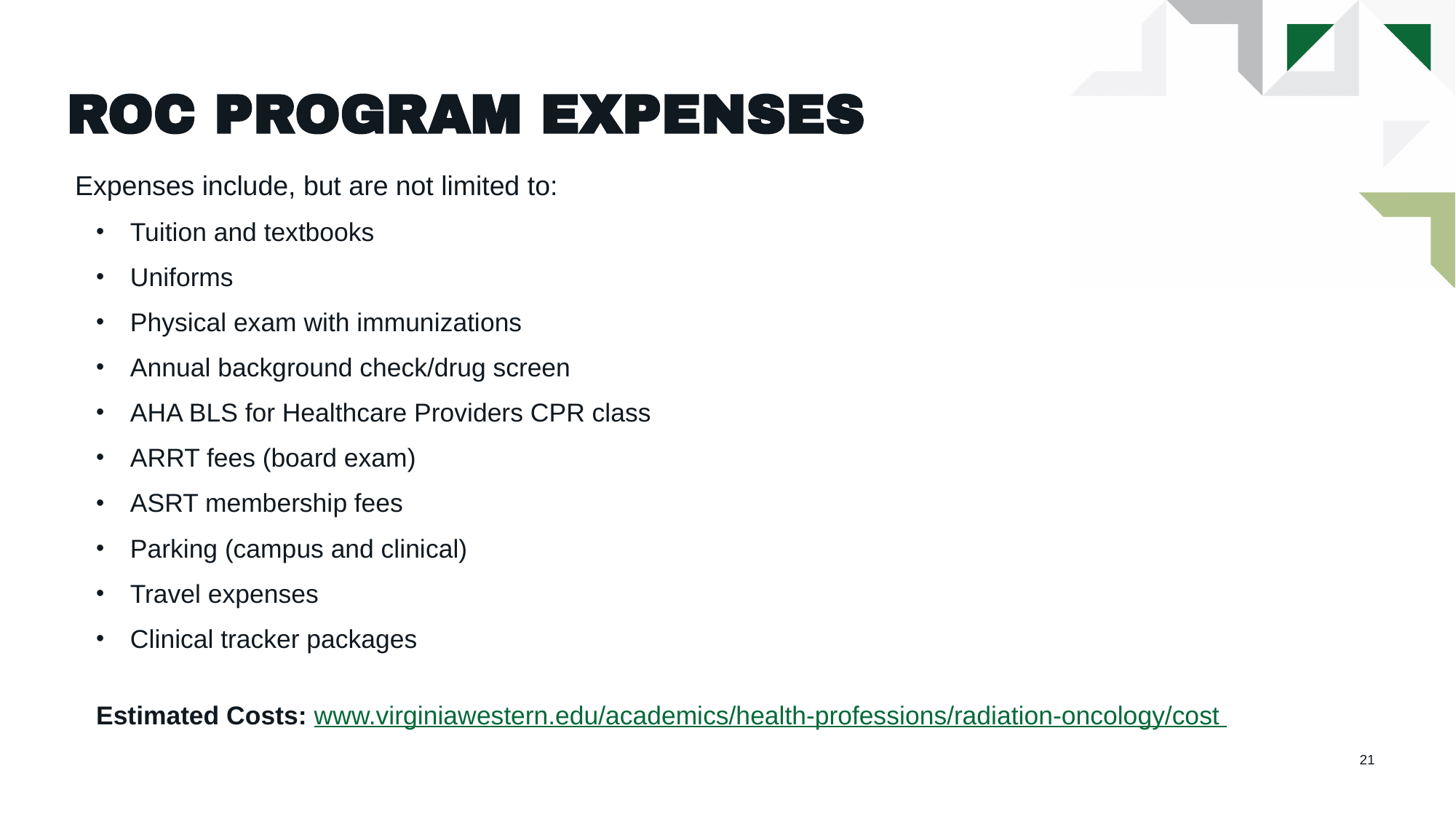

# ROC program expenses
Expenses include, but are not limited to:
Tuition and textbooks
Uniforms
Physical exam with immunizations
Annual background check/drug screen
AHA BLS for Healthcare Providers CPR class
ARRT fees (board exam)
ASRT membership fees
Parking (campus and clinical)
Travel expenses
Clinical tracker packages
Estimated Costs: www.virginiawestern.edu/academics/health-professions/radiation-oncology/cost

21